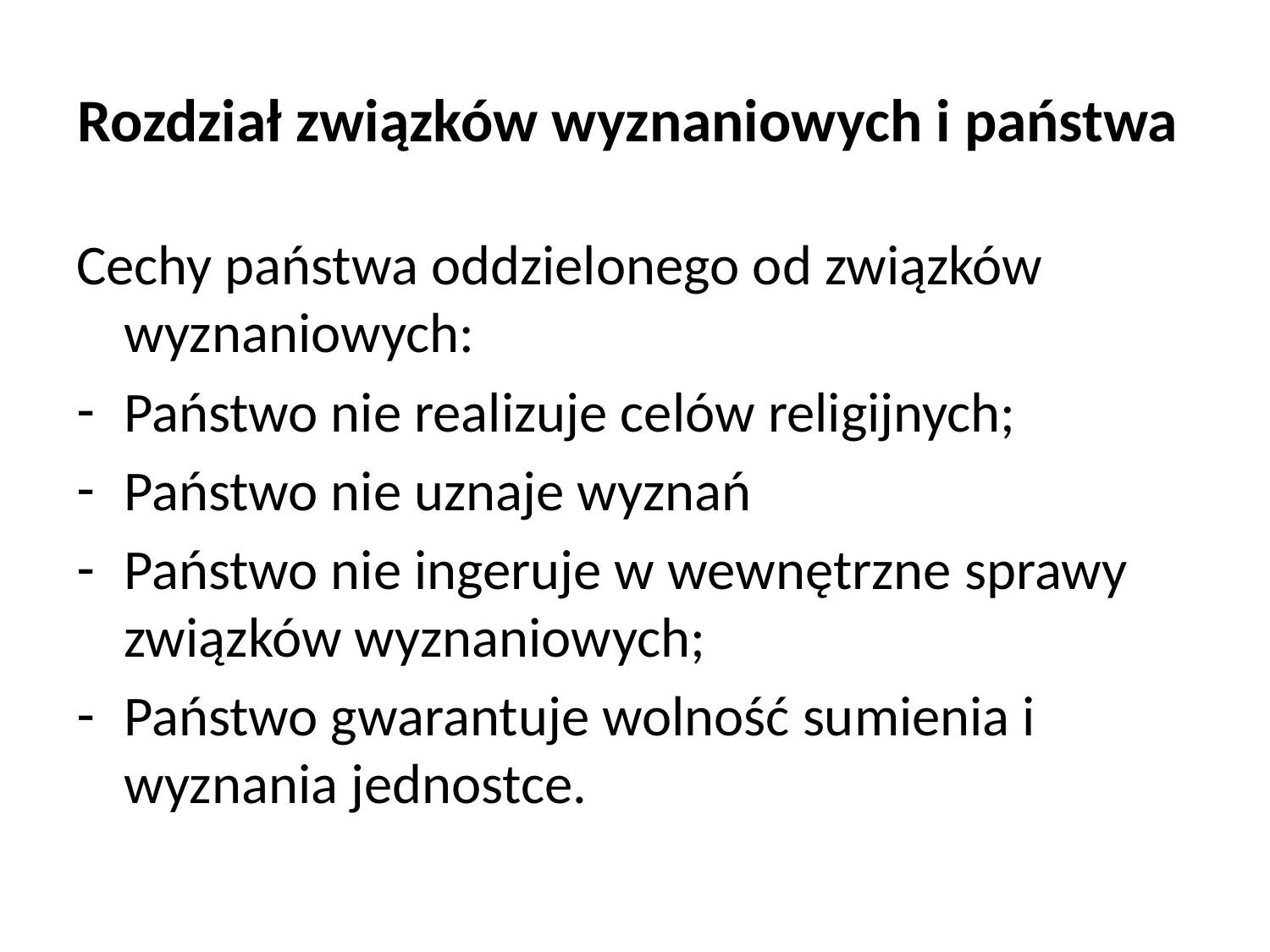

# Rozdział związków wyznaniowych i państwa
Cechy państwa oddzielonego od związków wyznaniowych:
Państwo nie realizuje celów religijnych;
Państwo nie uznaje wyznań
Państwo nie ingeruje w wewnętrzne sprawy związków wyznaniowych;
Państwo gwarantuje wolność sumienia i wyznania jednostce.